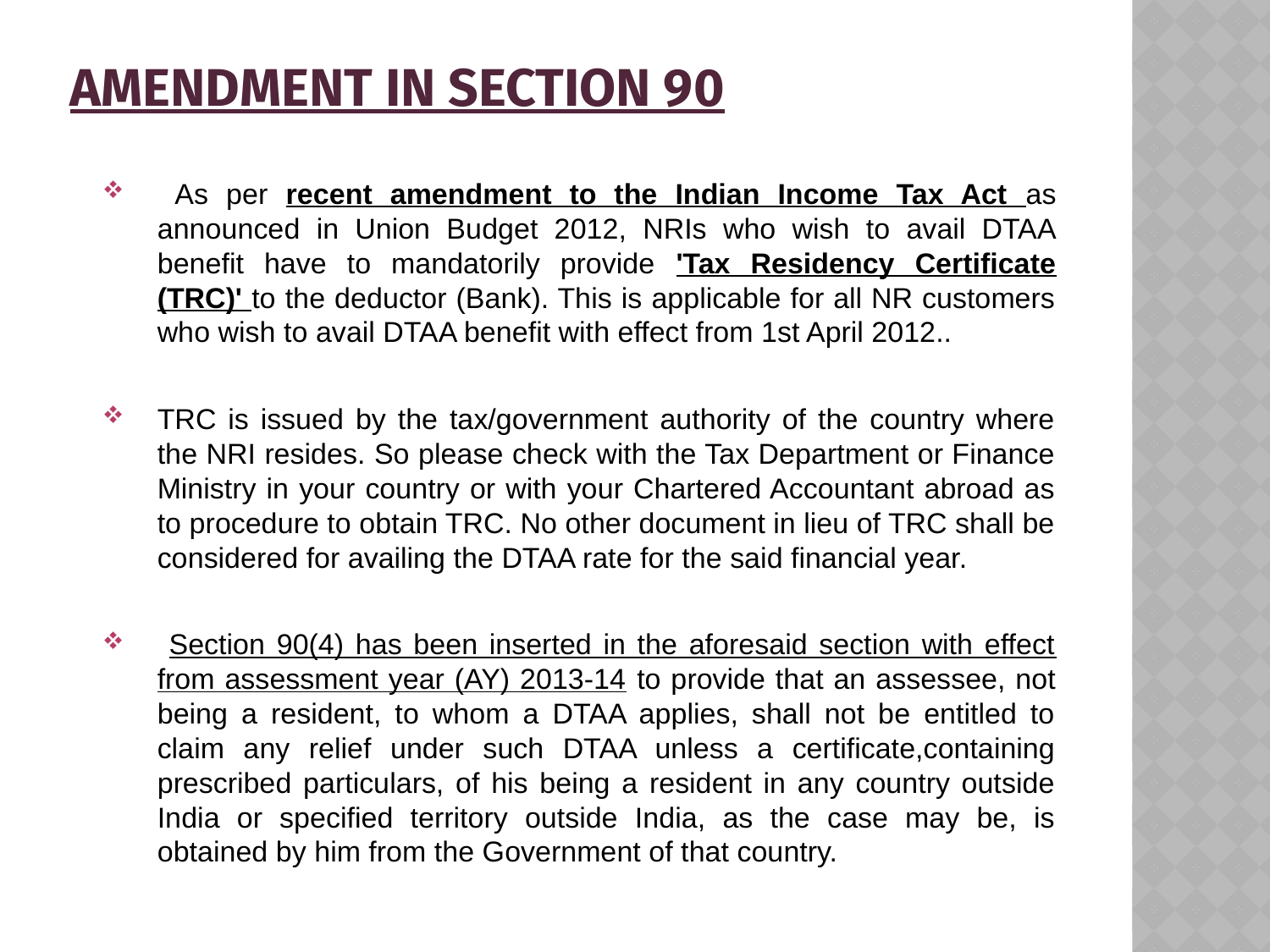

# Amendment in section 90
 As per recent amendment to the Indian Income Tax Act as announced in Union Budget 2012, NRIs who wish to avail DTAA benefit have to mandatorily provide 'Tax Residency Certificate (TRC)' to the deductor (Bank). This is applicable for all NR customers who wish to avail DTAA benefit with effect from 1st April 2012..

TRC is issued by the tax/government authority of the country where the NRI resides. So please check with the Tax Department or Finance Ministry in your country or with your Chartered Accountant abroad as to procedure to obtain TRC. No other document in lieu of TRC shall be considered for availing the DTAA rate for the said financial year.

 Section 90(4) has been inserted in the aforesaid section with effect from assessment year (AY) 2013-14 to provide that an assessee, not being a resident, to whom a DTAA applies, shall not be entitled to claim any relief under such DTAA unless a certificate,containing prescribed particulars, of his being a resident in any country outside India or specified territory outside India, as the case may be, is obtained by him from the Government of that country.